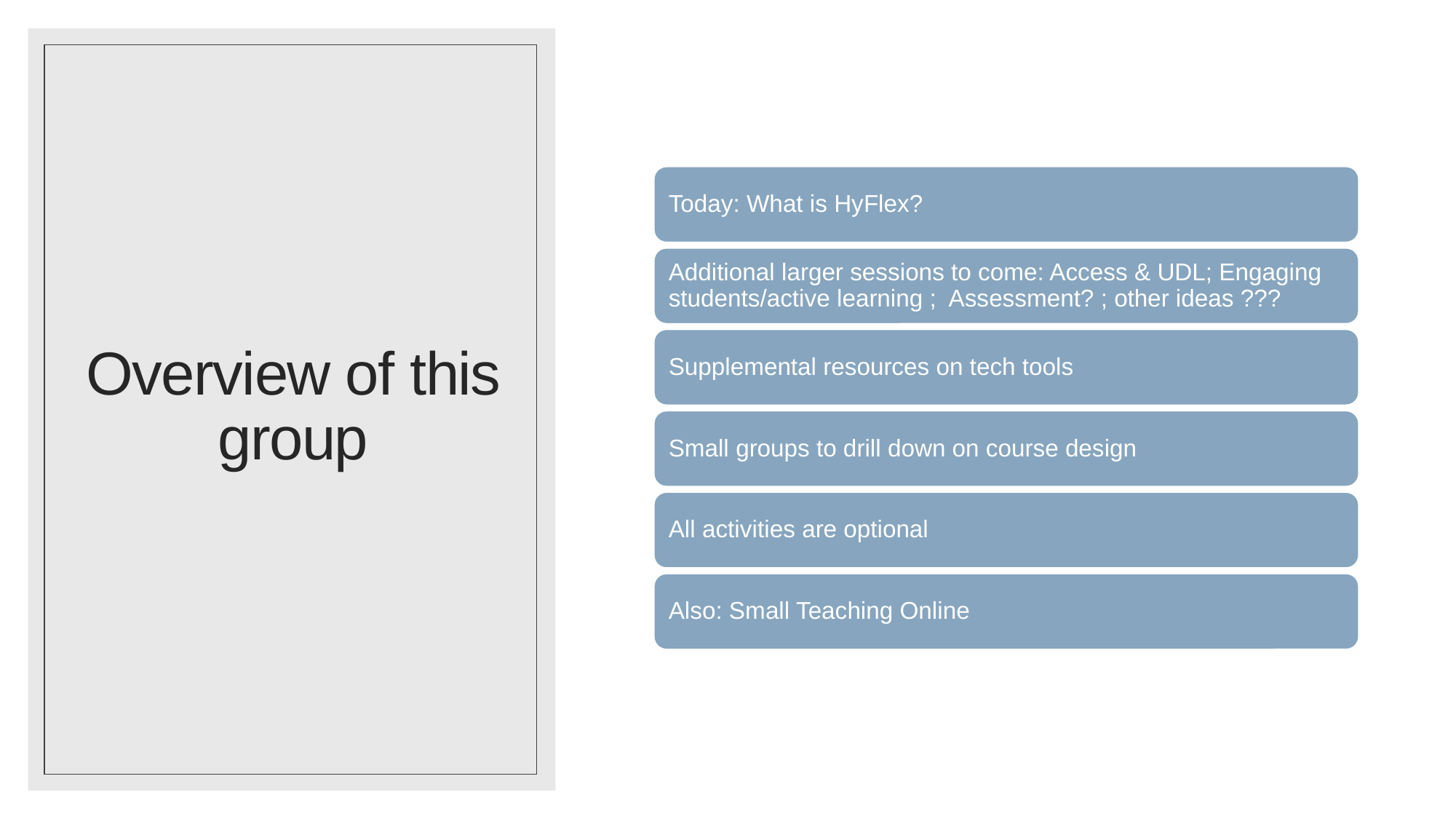

# Overview of this group
Today: What is HyFlex?
Additional larger sessions to come: Access & UDL; Engaging students/active learning ;  Assessment? ; other ideas ???
Supplemental resources on tech tools
Small groups to drill down on course design
All activities are optional
Also: Small Teaching Online